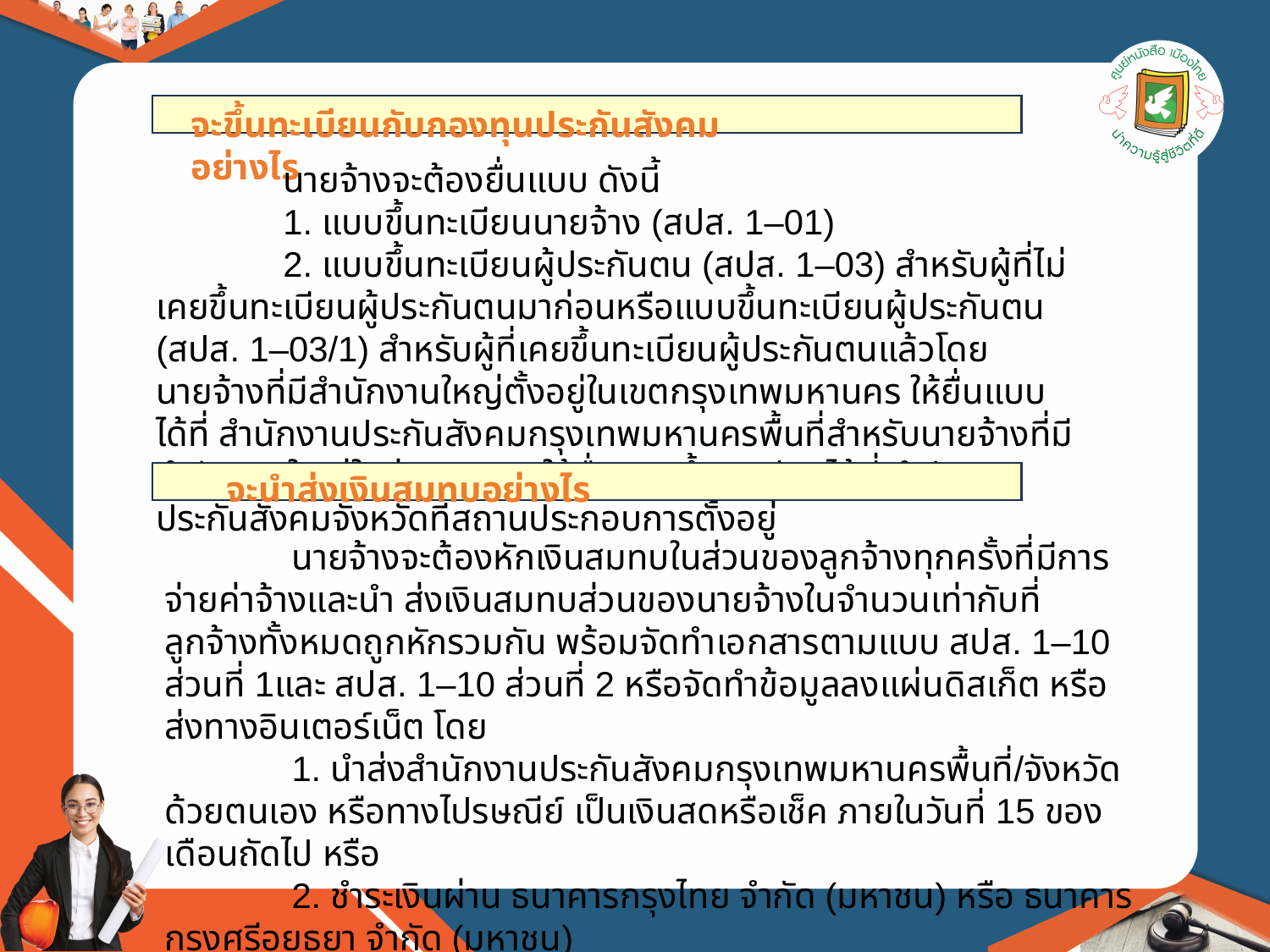

จะขึ้นทะเบียนกับกองทุนประกันสังคมอย่างไร
	นายจ้างจะต้องยื่นแบบ ดังนี้
	1. แบบขึ้นทะเบียนนายจ้าง (สปส. 1–01)
	2. แบบขึ้นทะเบียนผู้ประกันตน (สปส. 1–03) สำหรับผู้ที่ไม่เคยขึ้นทะเบียนผู้ประกันตนมาก่อนหรือแบบขึ้นทะเบียนผู้ประกันตน (สปส. 1–03/1) สำหรับผู้ที่เคยขึ้นทะเบียนผู้ประกันตนแล้วโดยนายจ้างที่มีสำนักงานใหญ่ตั้งอยู่ในเขตกรุงเทพมหานคร ให้ยื่นแบบได้ที่ สำนักงานประกันสังคมกรุงเทพมหานครพื้นที่สำหรับนายจ้างที่มีสำนักงานใหญ่ในส่วนภูมิภาคให้ยื่นแบบขึ้นทะเบียนได้ที่ สำนักงานประกันสังคมจังหวัดที่สถานประกอบการตั้งอยู่
จะนำส่งเงินสมทบอย่างไร

	นายจ้างจะต้องหักเงินสมทบในส่วนของลูกจ้างทุกครั้งที่มีการจ่ายค่าจ้างและนำ ส่งเงินสมทบส่วนของนายจ้างในจำนวนเท่ากับที่ลูกจ้างทั้งหมดถูกหักรวมกัน พร้อมจัดทำเอกสารตามแบบ สปส. 1–10 ส่วนที่ 1และ สปส. 1–10 ส่วนที่ 2 หรือจัดทำข้อมูลลงแผ่นดิสเก็ต หรือส่งทางอินเตอร์เน็ต โดย
	1. นำส่งสำนักงานประกันสังคมกรุงเทพมหานครพื้นที่/จังหวัด ด้วยตนเอง หรือทางไปรษณีย์ เป็นเงินสดหรือเช็ค ภายในวันที่ 15 ของเดือนถัดไป หรือ
	2. ชำระเงินผ่าน ธนาคารกรุงไทย จำกัด (มหาชน) หรือ ธนาคารกรุงศรีอยุธยา จำกัด (มหาชน)
ธนาคารธนชาต สาขาในจังหวัดที่สถานประกอบการตั้งอยู่